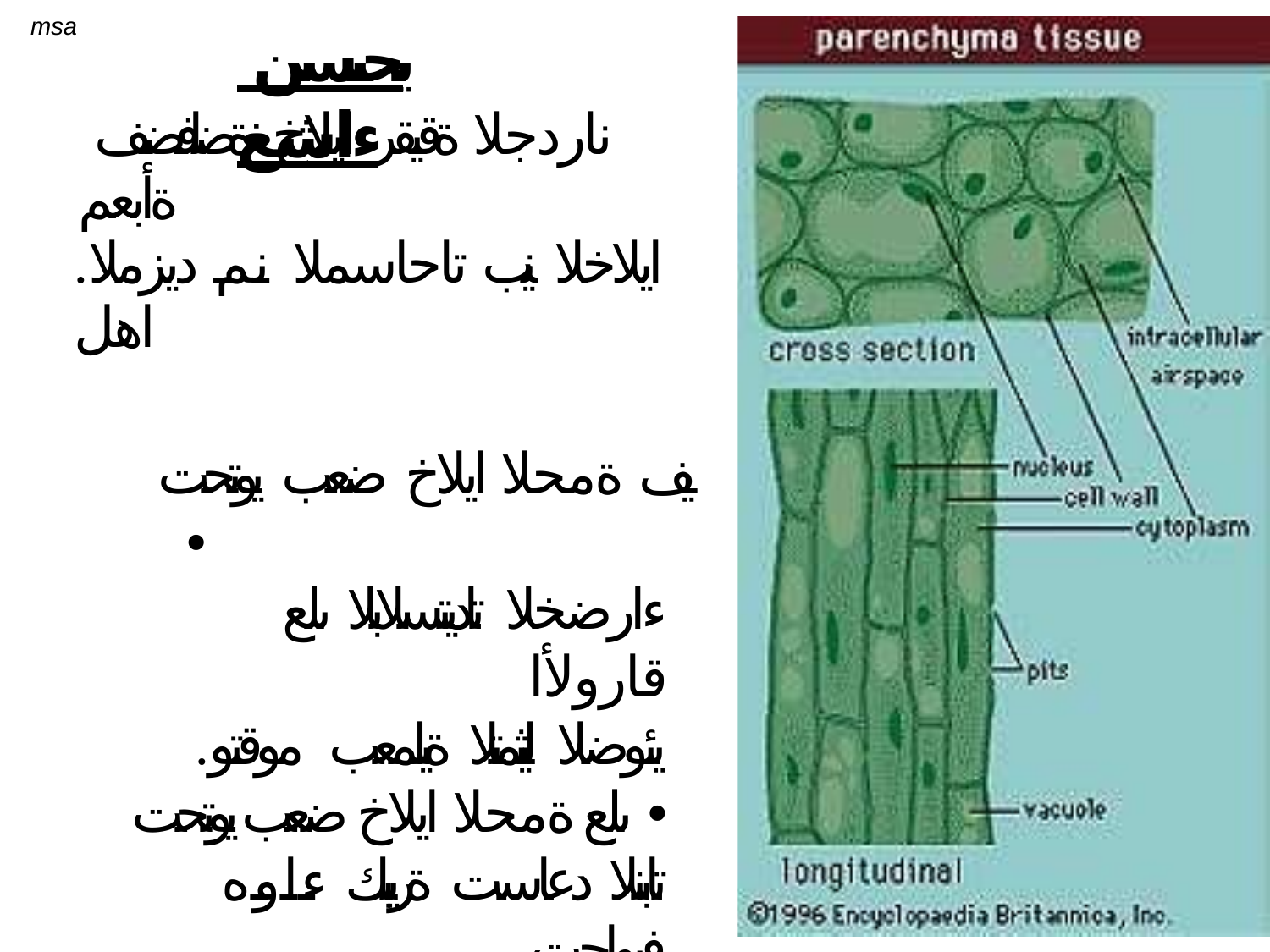

msa
# يجيسن ءاشغ

ناردجلا ةقيقر    ايلاخ  ةضافضف                        ةأبعم
.ايلاخلا  نيب تاحاسملا  نم ديزملا اهل

يف ةمحلا ايلاخ  ضعب       يوتحت       •
ءارضخلا  تاديتسلابلا    ىلع قارولأا
.يئوضلا   ليثمتلا             ةيلمعب    موقتو
ىلع ةمحلا ايلاخ ضعب يوتحت •
تابنلا   دعاست   ةريبك        ءاوه فيواجت
.ءاملا ىلع  وفطلا   ىلع
روذجلا نم ةمحلا ايلاخ ضعب •
.نداعملاو ةيعذجلا هايملا نيزختو